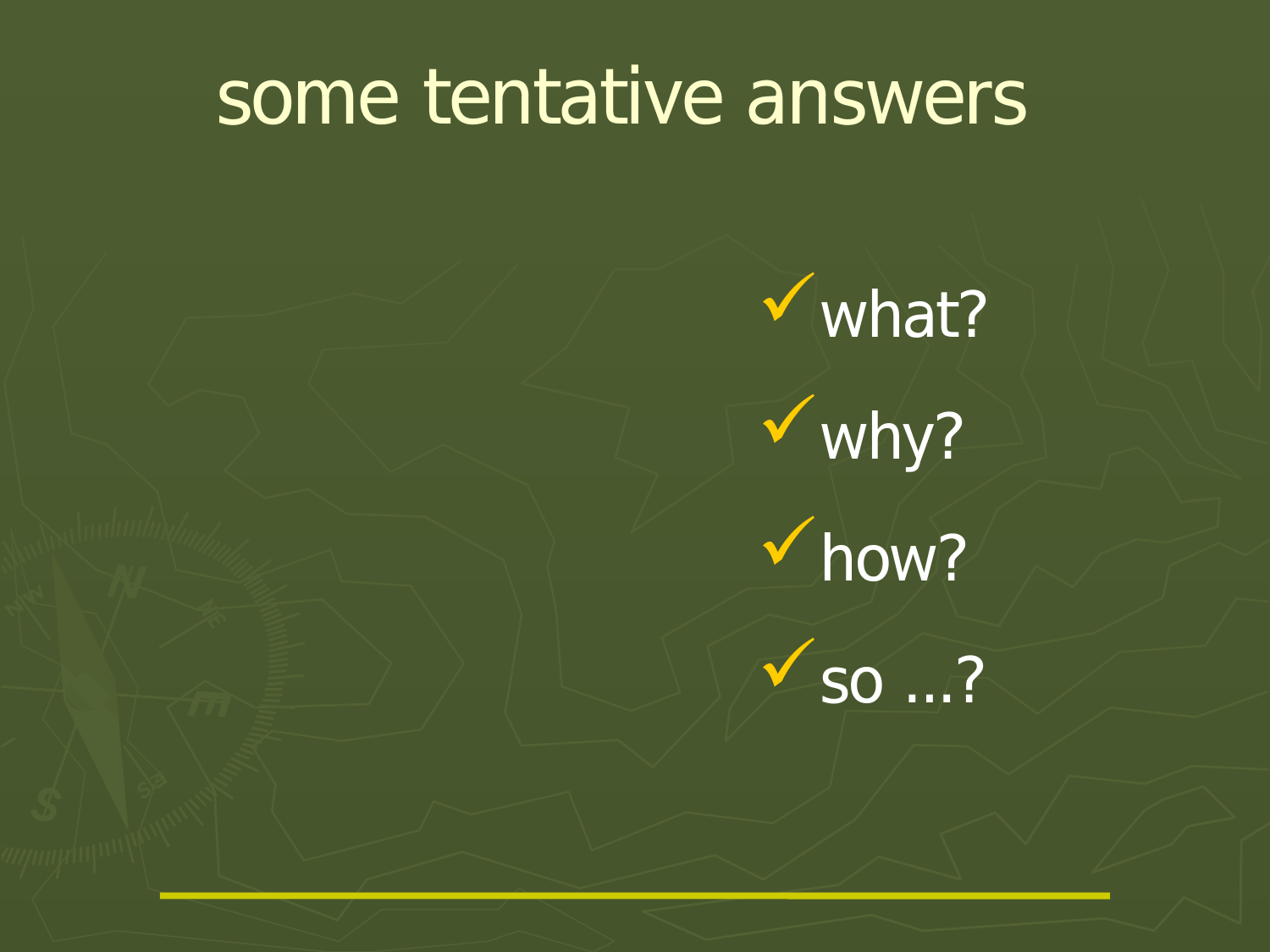

# some tentative answers
what?

why?

how?

so …?